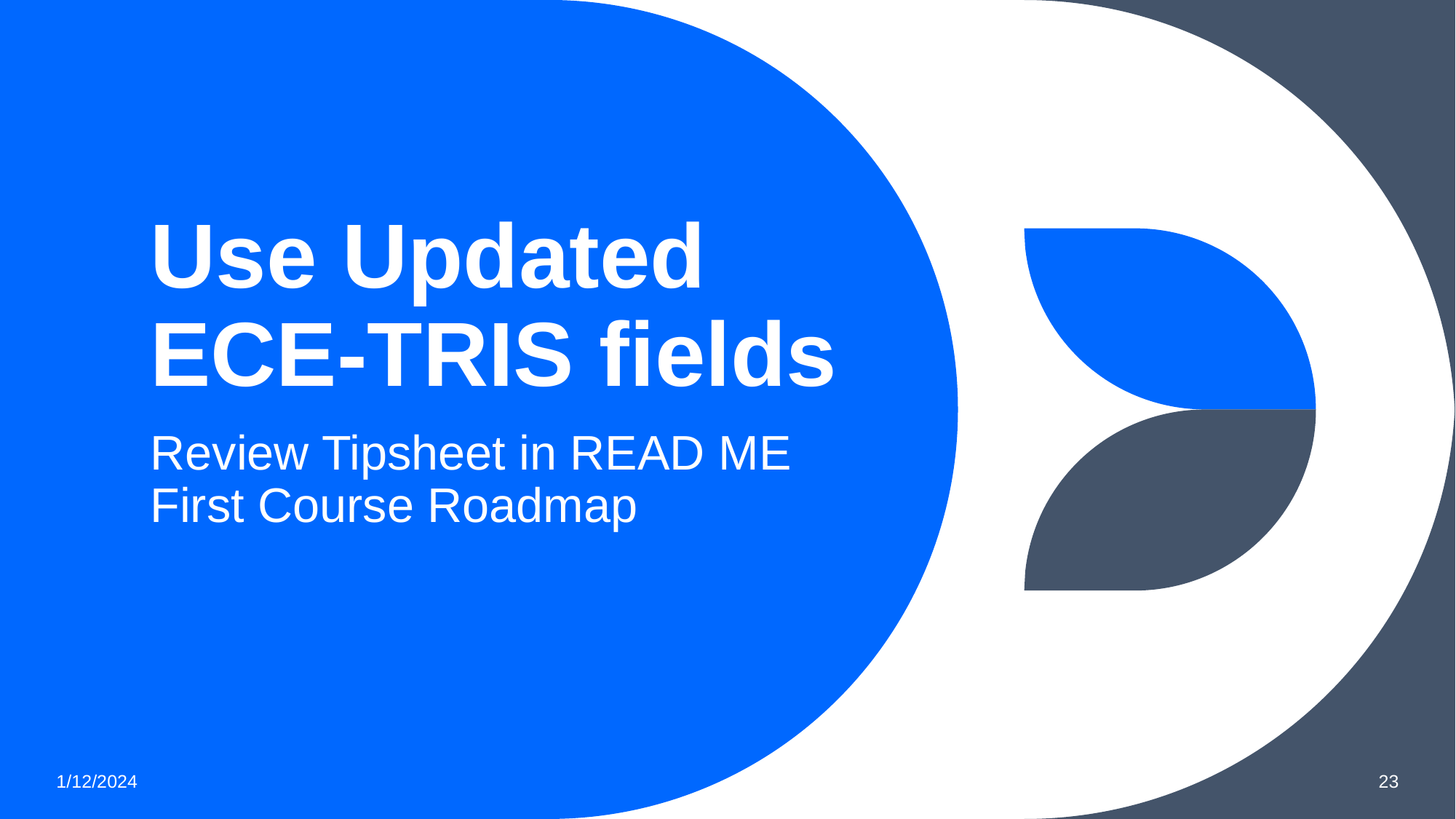

# Use Updated ECE-TRIS fields
Review Tipsheet in READ ME First Course Roadmap
1/12/2024
23